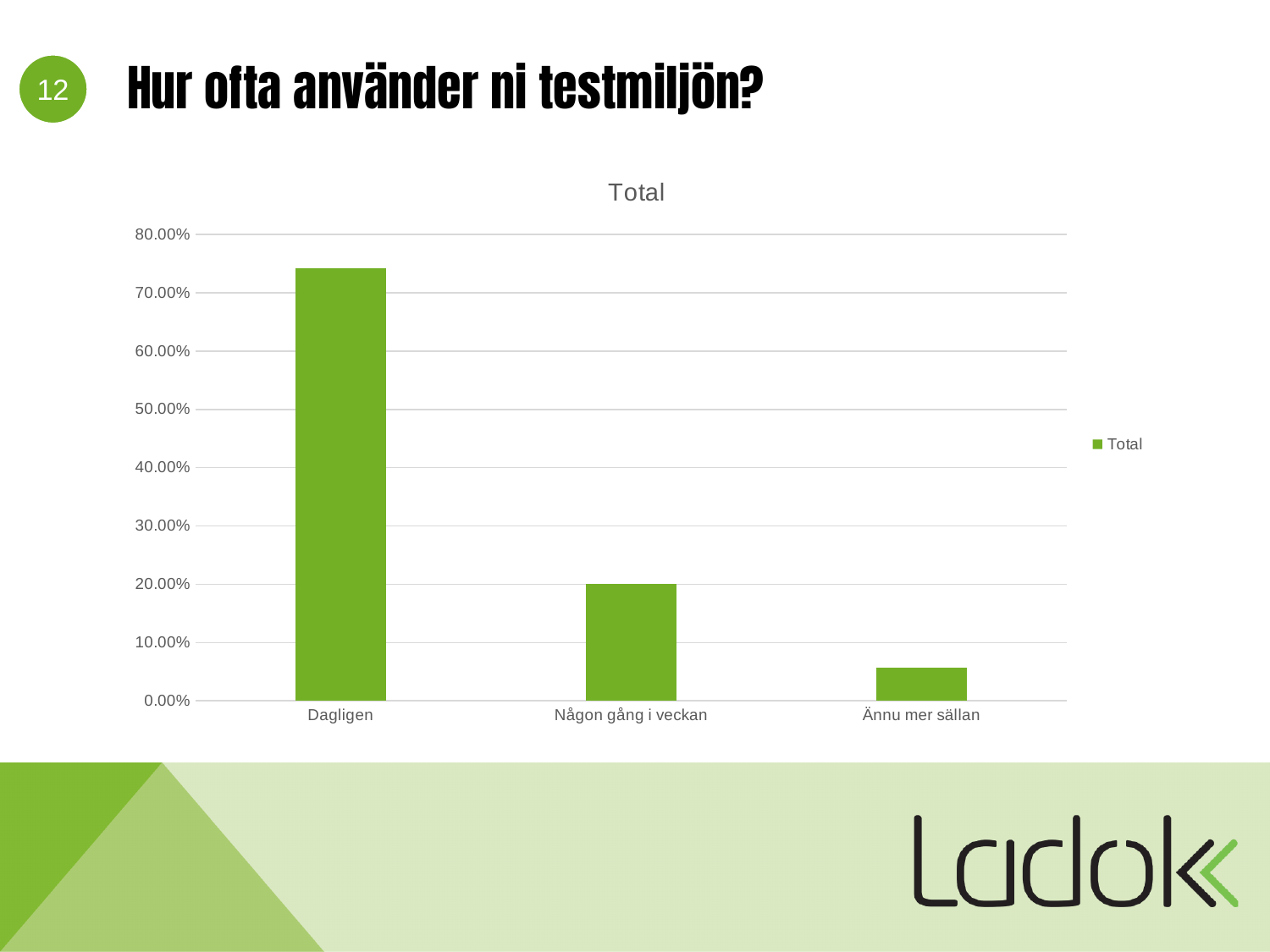

# Hur ofta använder ni testmiljön?

### Chart:

| Category | Total |
|---|---|
| Dagligen | 0.7428571428571429 |
| Någon gång i veckan | 0.2 |
| Ännu mer sällan | 0.05714285714285714 |